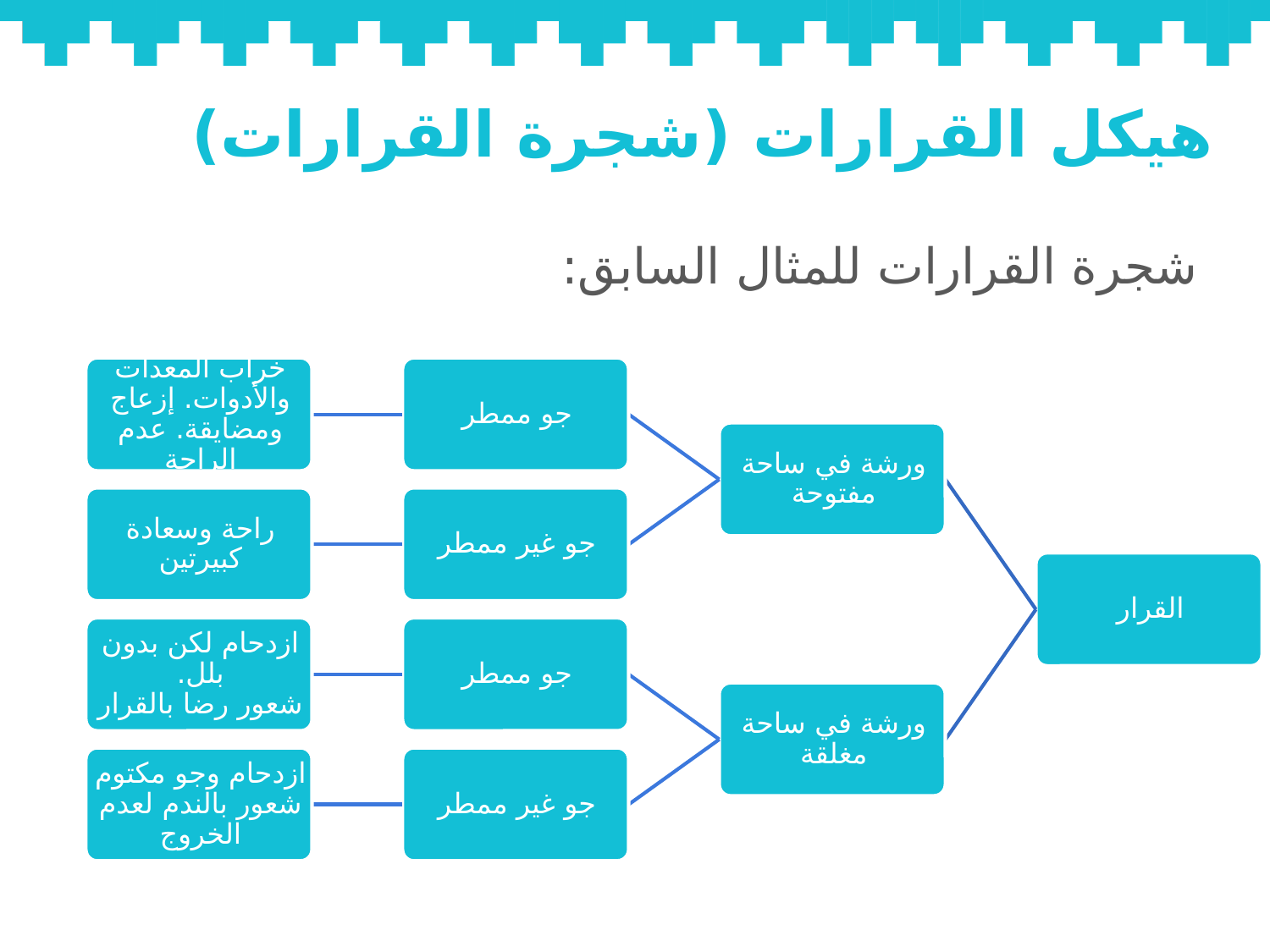

# هيكل القرارات (شجرة القرارات)
شجرة القرارات للمثال السابق:

القرار

ورشة في ساحة مفتوحة

جو ممطر

خراب المعدات والأدوات. إزعاج ومضايقة. عدم الراحة

جو غير ممطر

راحة وسعادة كبيرتين

ورشة في ساحة مغلقة

جو ممطر

ازدحام لكن بدون بلل.
شعور رضا بالقرار

جو غير ممطر

ازدحام وجو مكتوم
شعور بالندم لعدم الخروج